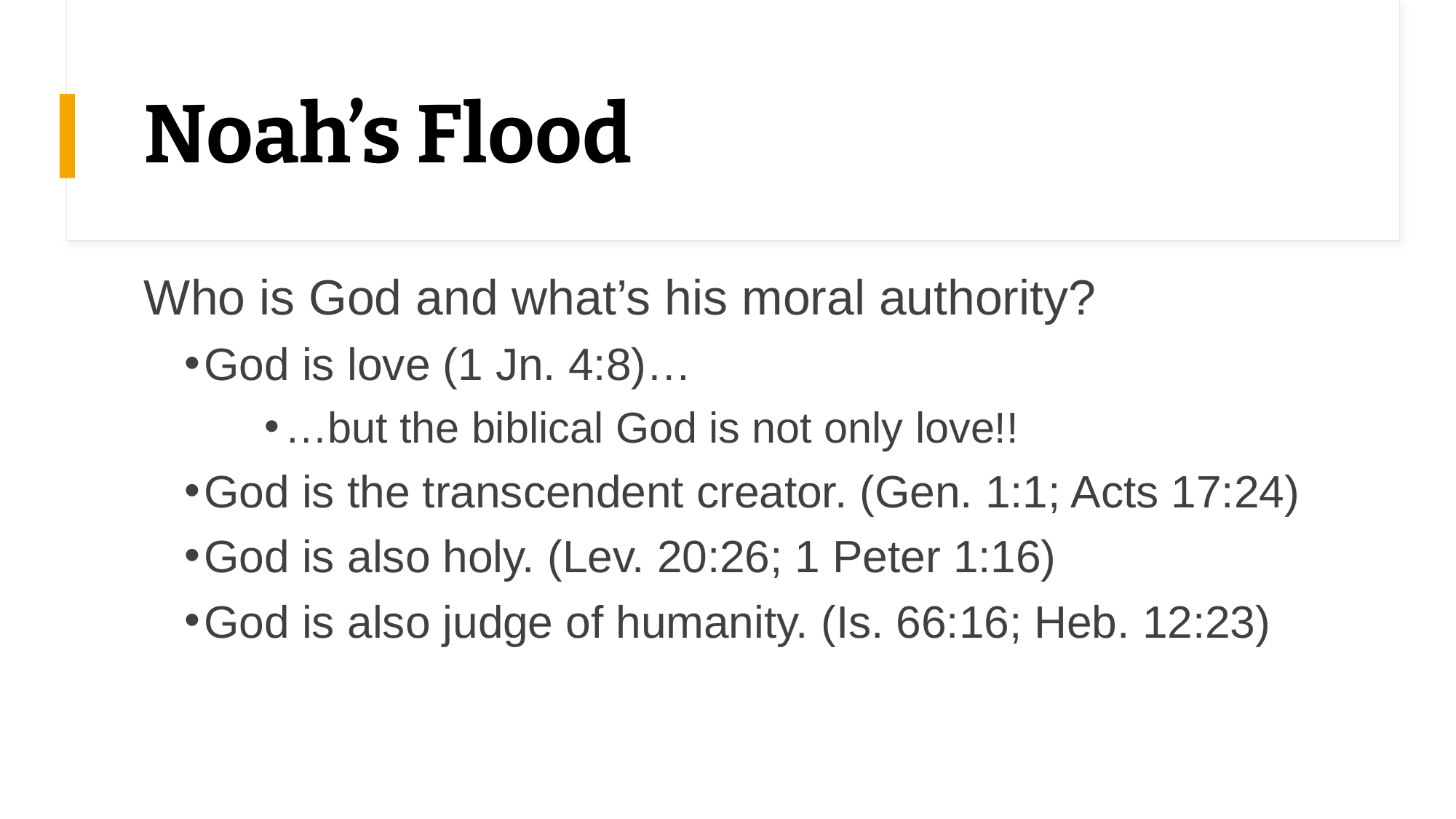

# Noah’s Flood
Who is God and what’s his moral authority?
God is love (1 Jn. 4:8)…
…but the biblical God is not only love!!
God is the transcendent creator. (Gen. 1:1; Acts 17:24)
God is also holy. (Lev. 20:26; 1 Peter 1:16)
God is also judge of humanity. (Is. 66:16; Heb. 12:23)